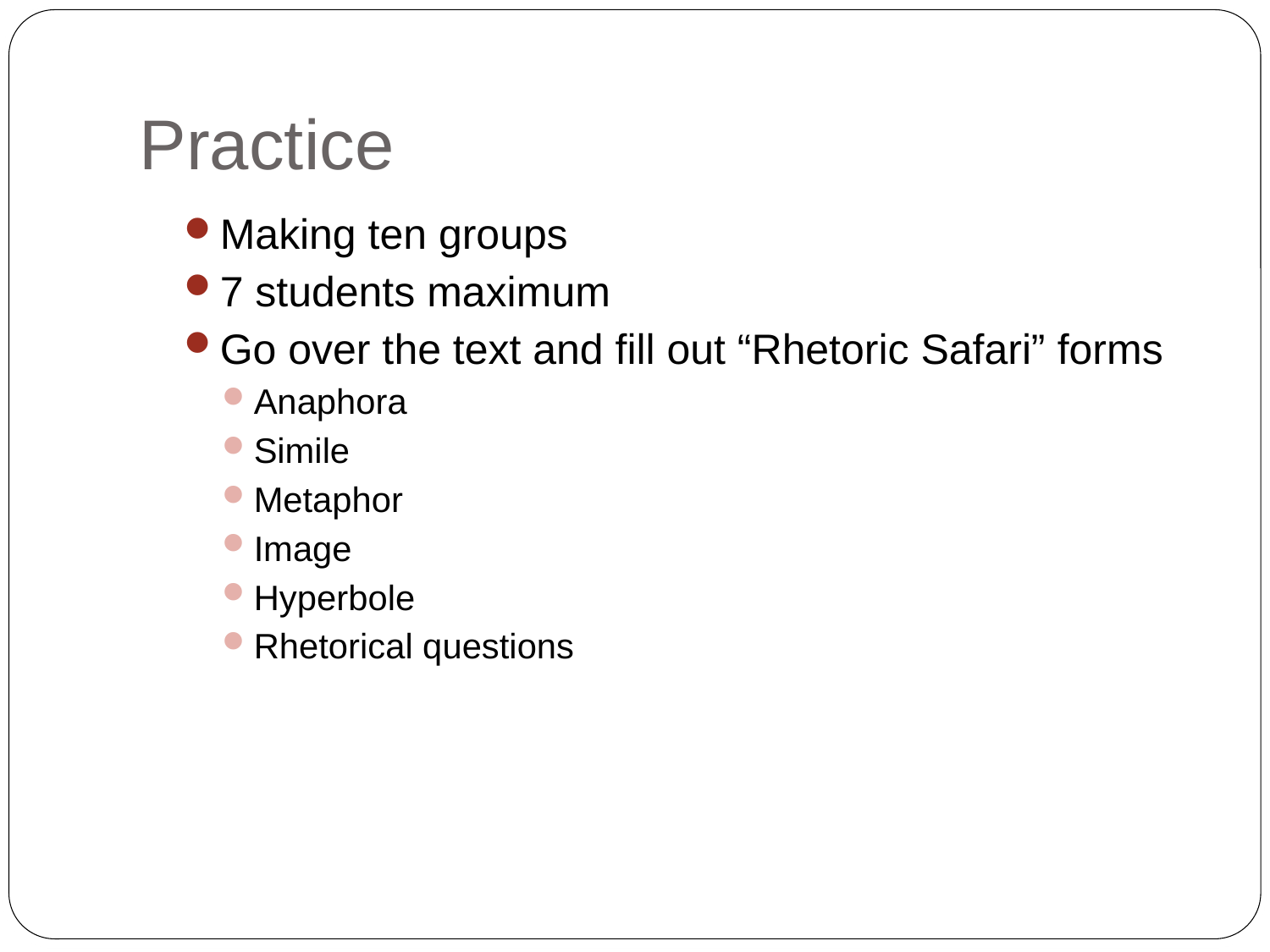

# Practice
Making ten groups
7 students maximum
Go over the text and fill out “Rhetoric Safari” forms
Anaphora
Simile
Metaphor
Image
Hyperbole
Rhetorical questions